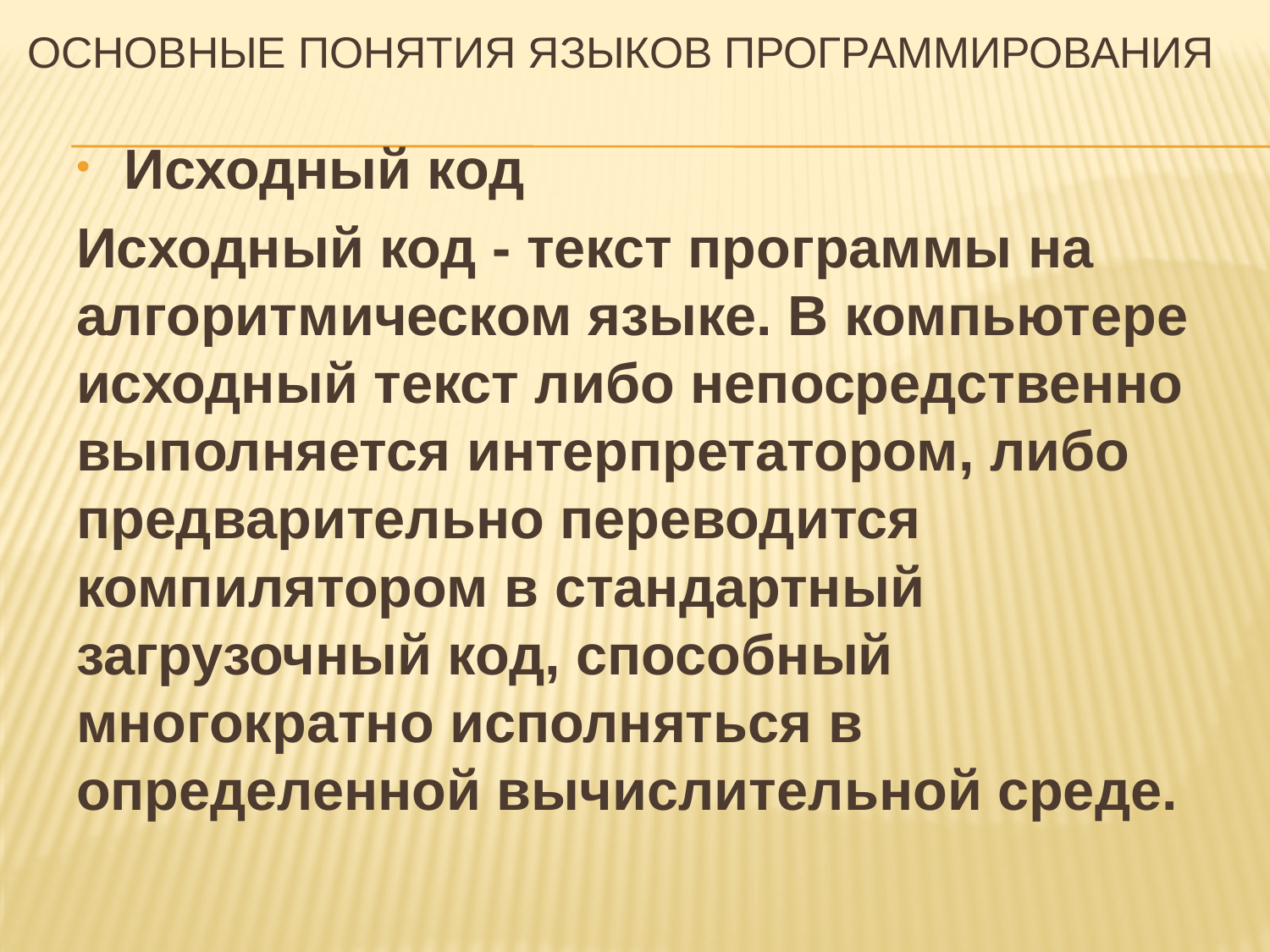

# Основные понятия языков программирования
Исходный код
Исходный код - текст программы на алгоритмическом языке. В компьютере исходный текст либо непосредственно выполняется интерпретатором, либо предварительно переводится компилятором в стандартный загрузочный код, способный многократно исполняться в определенной вычислительной среде.